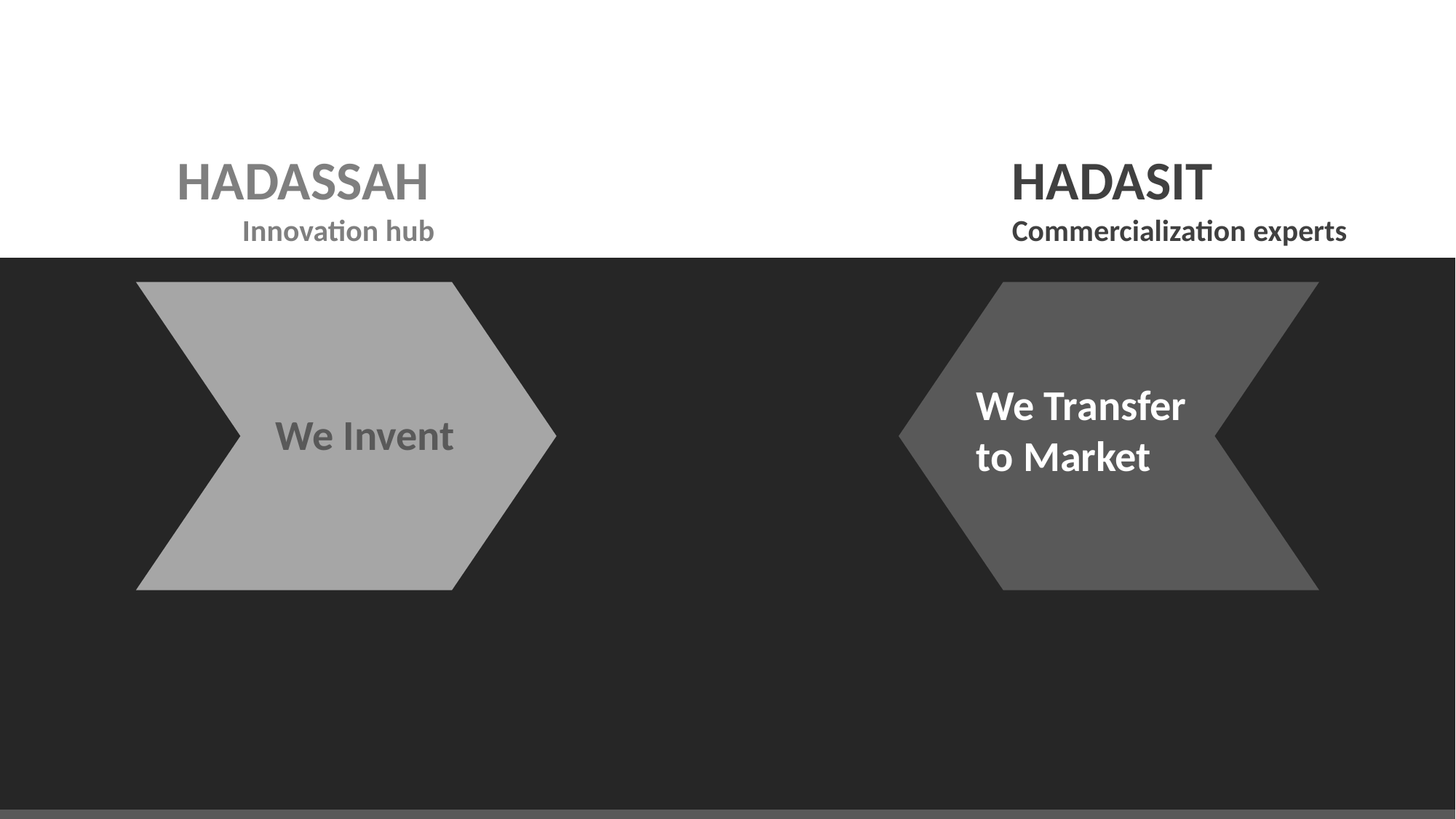

HADASSAH
Innovation hub
HADASIT
Commercialization experts

We Invent

We Transfer
to Market